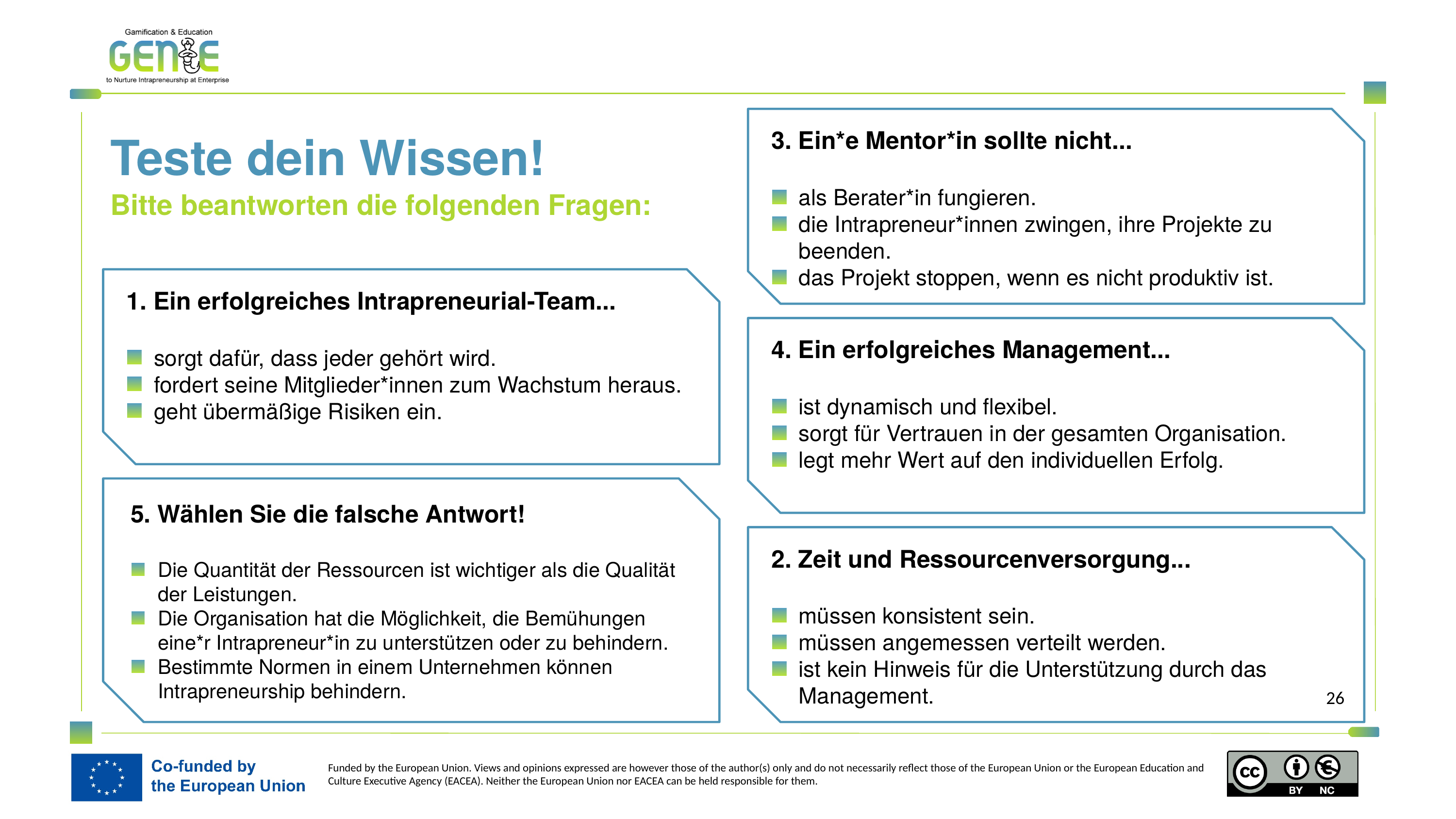

3. Ein*e Mentor*in sollte nicht...

als Berater*in fungieren.
die Intrapreneur*innen zwingen, ihre Projekte zu beenden.
das Projekt stoppen, wenn es nicht produktiv ist.

Teste dein Wissen!
Bitte beantworten die folgenden Fragen:
1. Ein erfolgreiches Intrapreneurial-Team...

sorgt dafür, dass jeder gehört wird.
fordert seine Mitglieder*innen zum Wachstum heraus.
geht übermäßige Risiken ein.

4. Ein erfolgreiches Management...

ist dynamisch und flexibel.
sorgt für Vertrauen in der gesamten Organisation.
legt mehr Wert auf den individuellen Erfolg.

5. Wählen Sie die falsche Antwort!

Die Quantität der Ressourcen ist wichtiger als die Qualität der Leistungen.
Die Organisation hat die Möglichkeit, die Bemühungen eine*r Intrapreneur*in zu unterstützen oder zu behindern.
Bestimmte Normen in einem Unternehmen können Intrapreneurship behindern.
2. Zeit und Ressourcenversorgung...

müssen konsistent sein.
müssen angemessen verteilt werden.
ist kein Hinweis für die Unterstützung durch das Management.